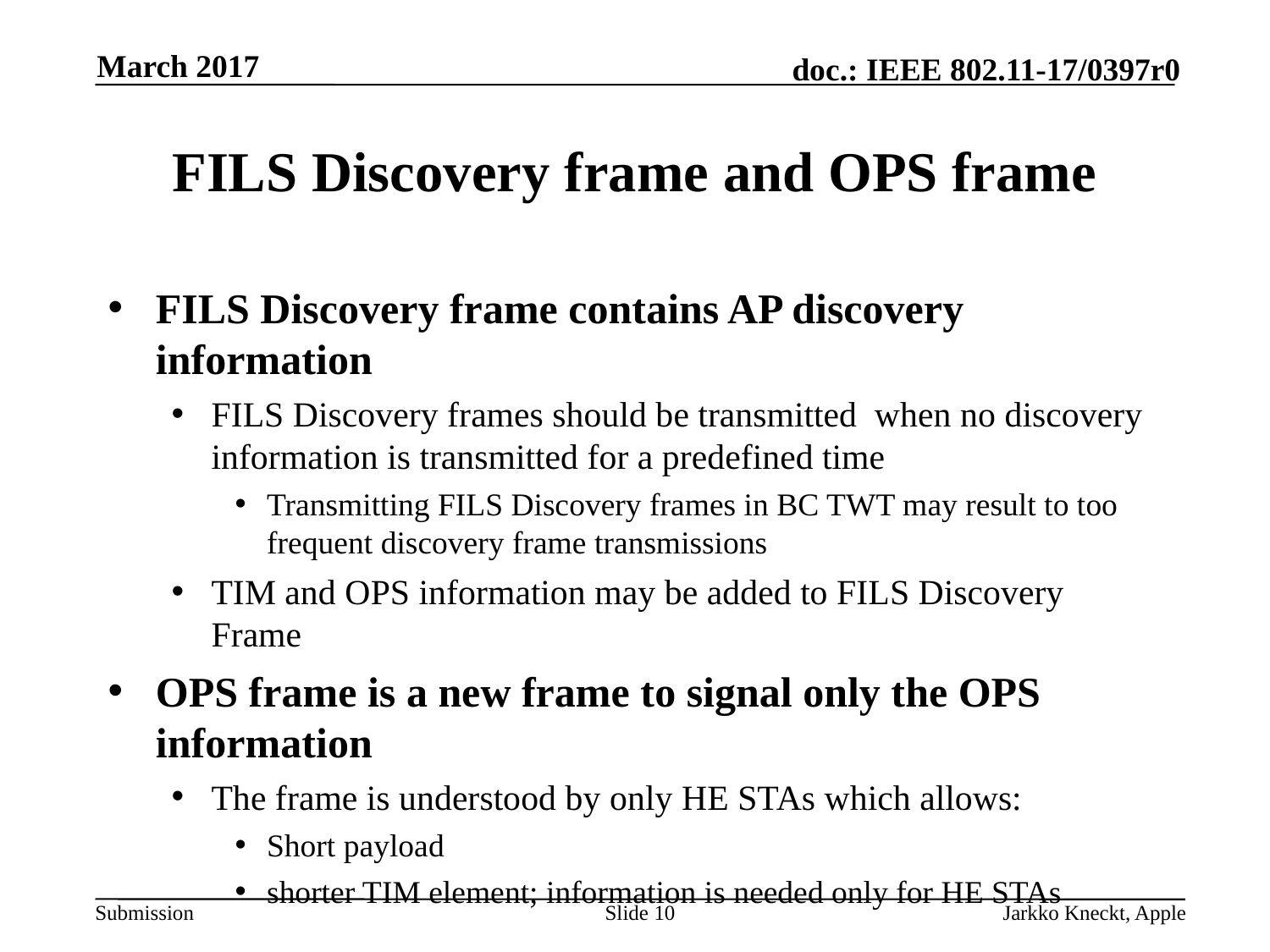

March 2017
# FILS Discovery frame and OPS frame
FILS Discovery frame contains AP discovery information
FILS Discovery frames should be transmitted  when no discovery information is transmitted for a predefined time
Transmitting FILS Discovery frames in BC TWT may result to too frequent discovery frame transmissions
TIM and OPS information may be added to FILS Discovery Frame
OPS frame is a new frame to signal only the OPS information
The frame is understood by only HE STAs which allows:
Short payload
shorter TIM element; information is needed only for HE STAs

Slide 10
Jarkko Kneckt, Apple